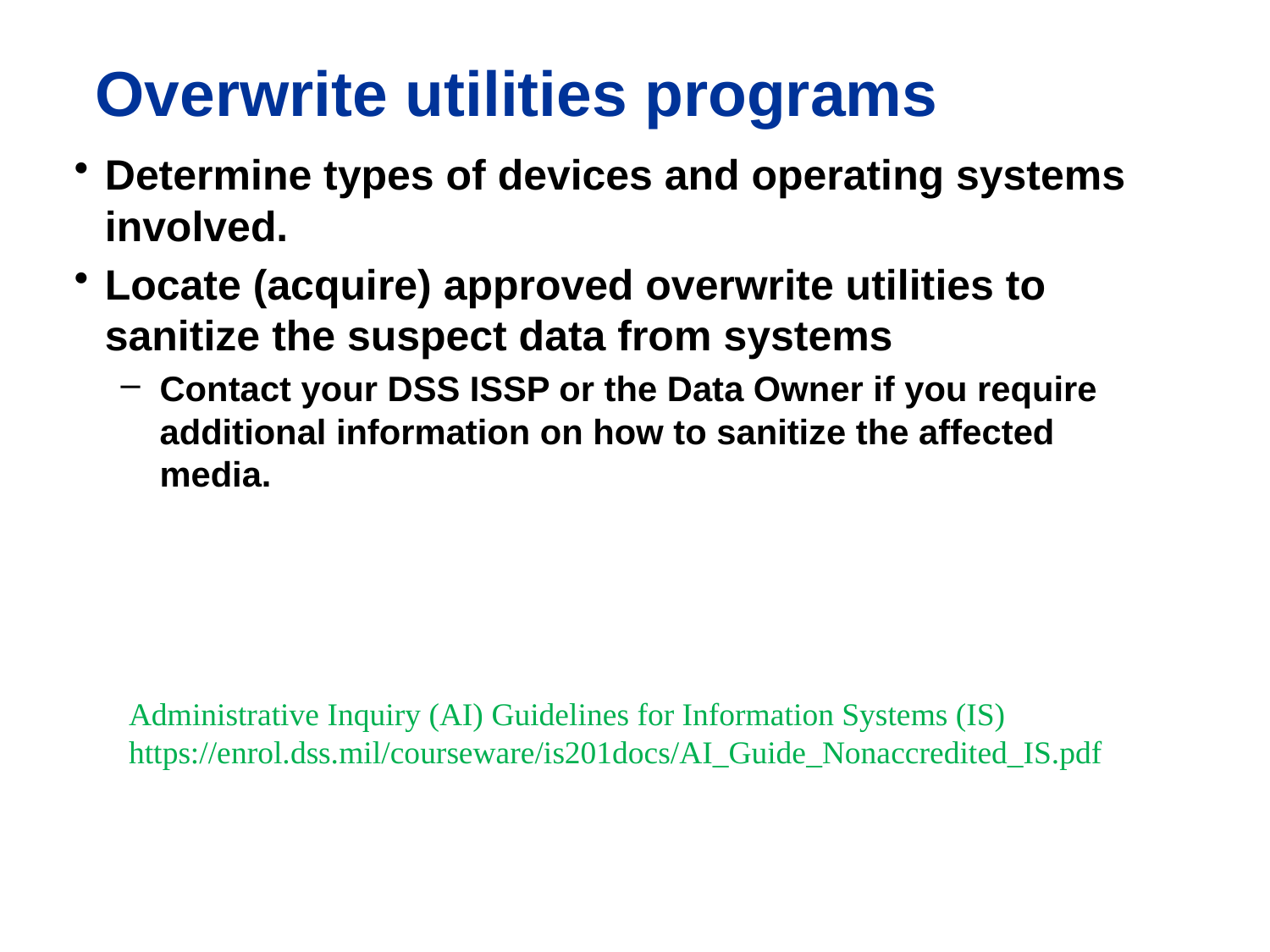

Overwrite utilities programs
Determine types of devices and operating systems involved.
Locate (acquire) approved overwrite utilities to sanitize the suspect data from systems
Contact your DSS ISSP or the Data Owner if you require additional information on how to sanitize the affected media.

Administrative Inquiry (AI) Guidelines for Information Systems (IS) https://enrol.dss.mil/courseware/is201docs/AI_Guide_Nonaccredited_IS.pdf